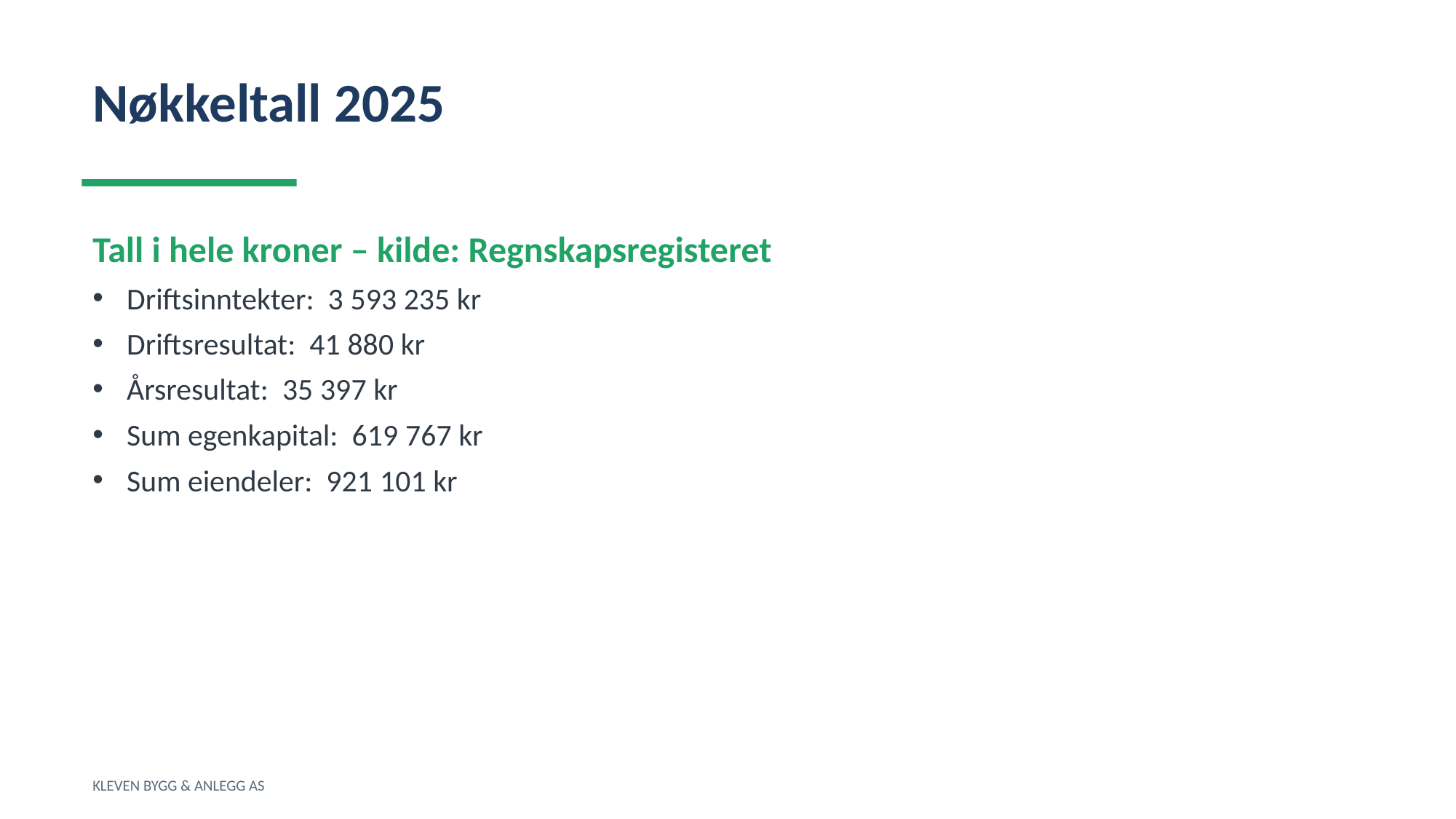

Nøkkeltall 2025

Tall i hele kroner – kilde: Regnskapsregisteret
Driftsinntekter:  3 593 235 kr
Driftsresultat:  41 880 kr
Årsresultat:  35 397 kr
Sum egenkapital:  619 767 kr
Sum eiendeler:  921 101 kr
KLEVEN BYGG & ANLEGG AS